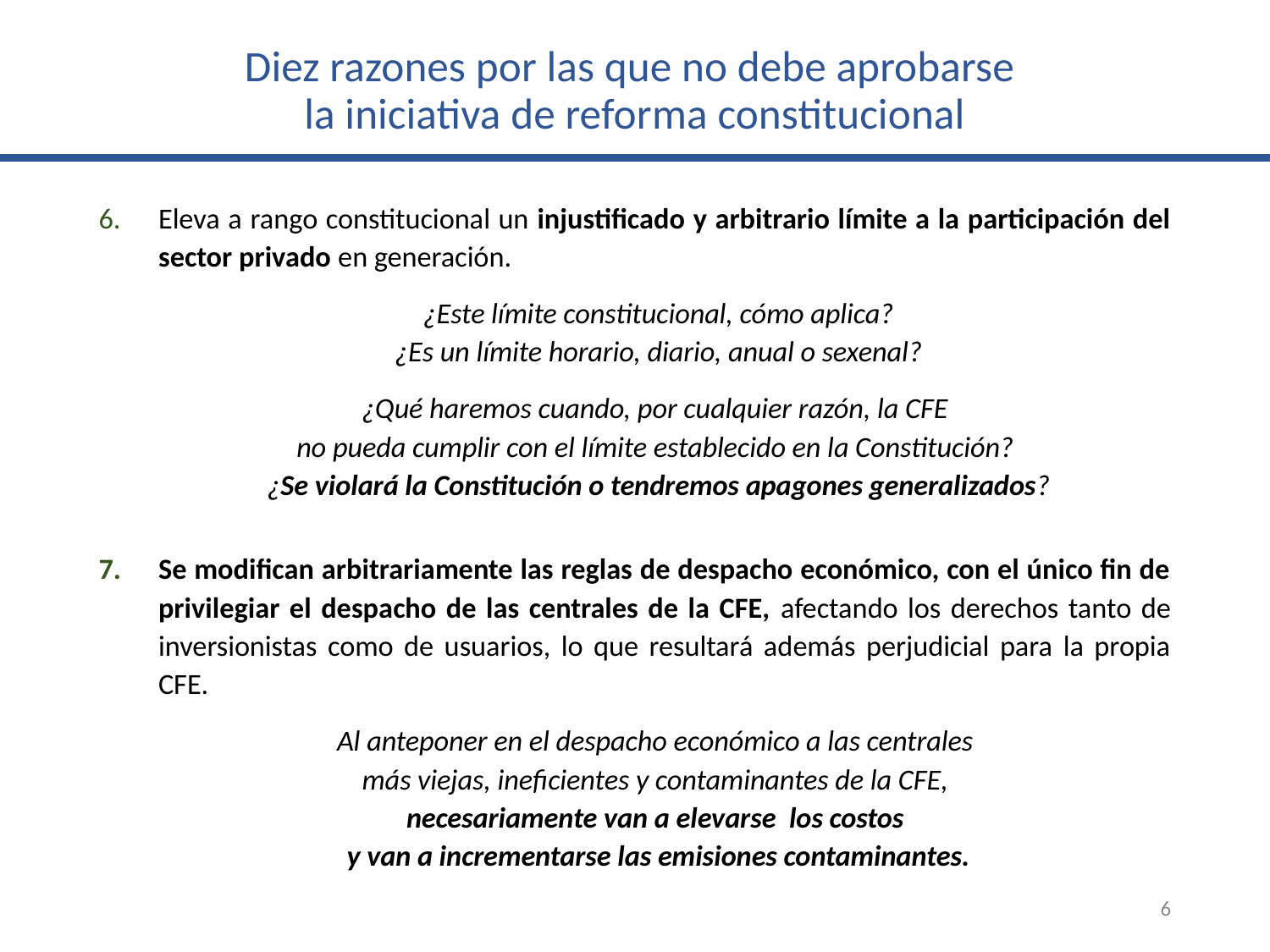

# Diez razones por las que no debe aprobarse la iniciativa de reforma constitucional
Eleva a rango constitucional un injustificado y arbitrario límite a la participación del sector privado en generación.
¿Este límite constitucional, cómo aplica?
¿Es un límite horario, diario, anual o sexenal?
¿Qué haremos cuando, por cualquier razón, la CFE
no pueda cumplir con el límite establecido en la Constitución?
¿Se violará la Constitución o tendremos apagones generalizados?
Se modifican arbitrariamente las reglas de despacho económico, con el único fin de privilegiar el despacho de las centrales de la CFE, afectando los derechos tanto de inversionistas como de usuarios, lo que resultará además perjudicial para la propia CFE.
Al anteponer en el despacho económico a las centrales
más viejas, ineficientes y contaminantes de la CFE,
necesariamente van a elevarse  los costos
y van a incrementarse las emisiones contaminantes.

6